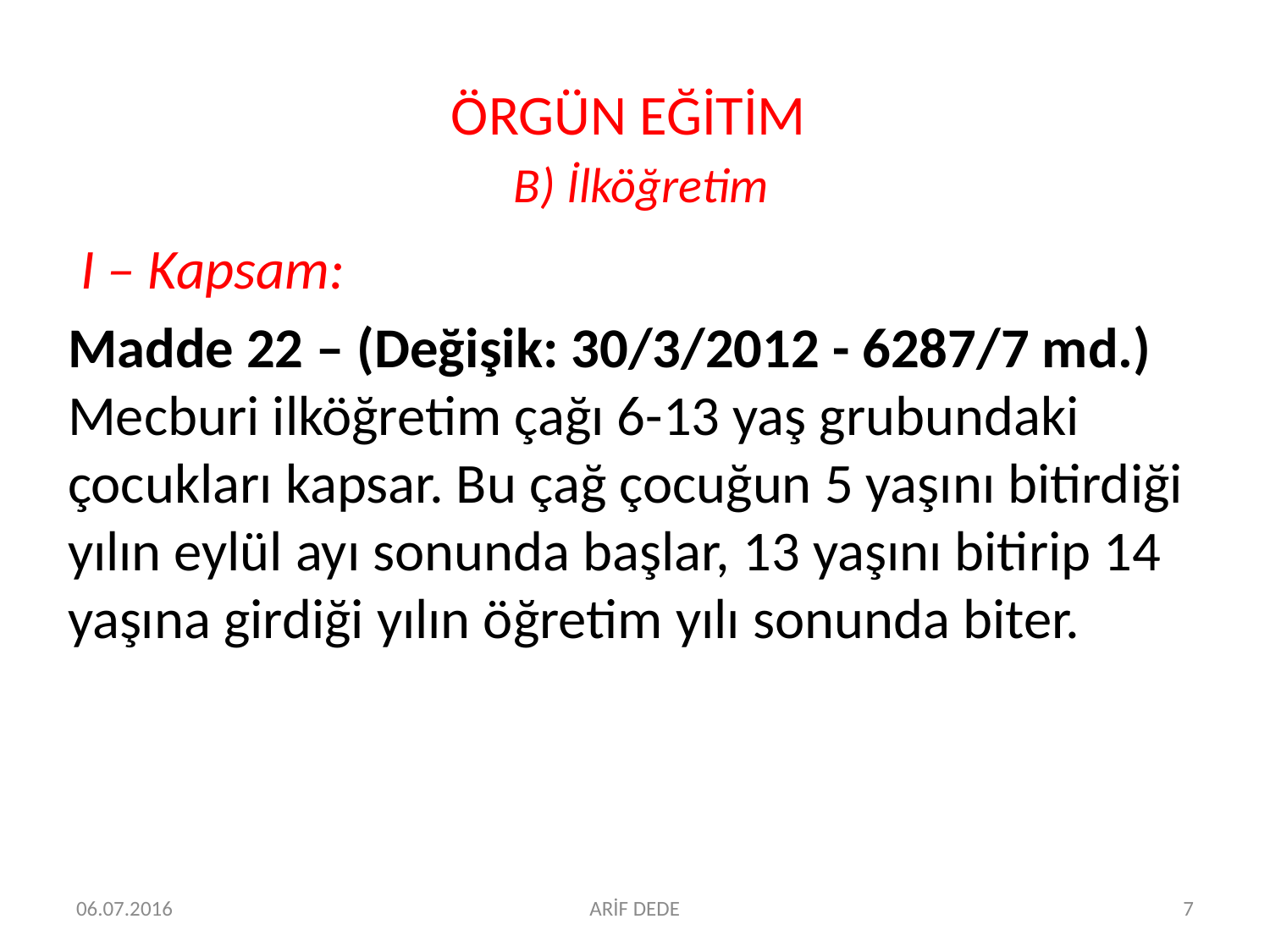

# ÖRGÜN EĞİTİM B) İlköğretim
 I – Kapsam:
Madde 22 – (Değişik: 30/3/2012 - 6287/7 md.) Mecburi ilköğretim çağı 6-13 yaş grubundaki çocukları kapsar. Bu çağ çocuğun 5 yaşını bitirdiği yılın eylül ayı sonunda başlar, 13 yaşını bitirip 14 yaşına girdiği yılın öğretim yılı sonunda biter.

06.07.2016
ARİF DEDE
7